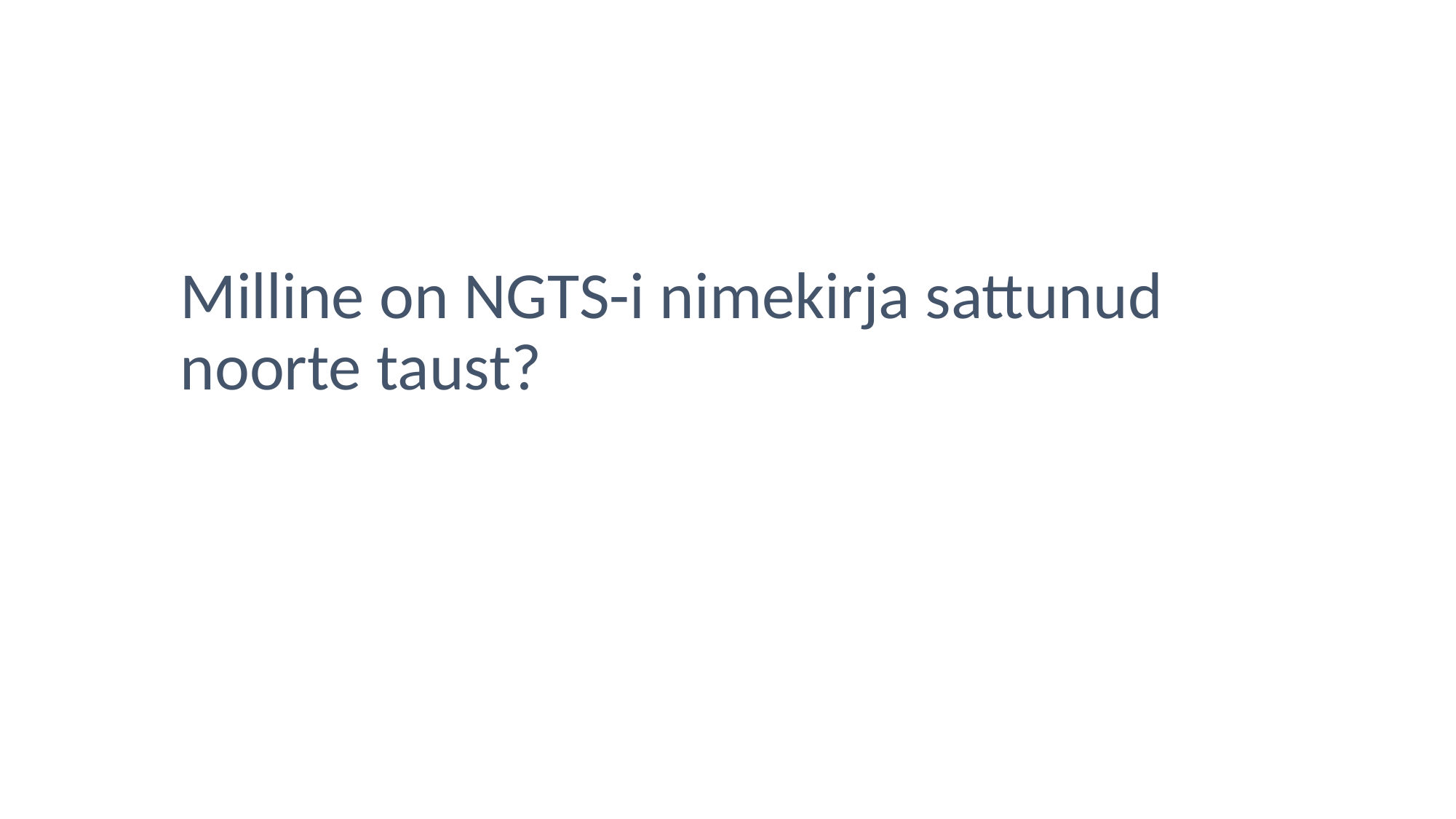

Milline on NGTS-i nimekirja sattunud noorte taust?